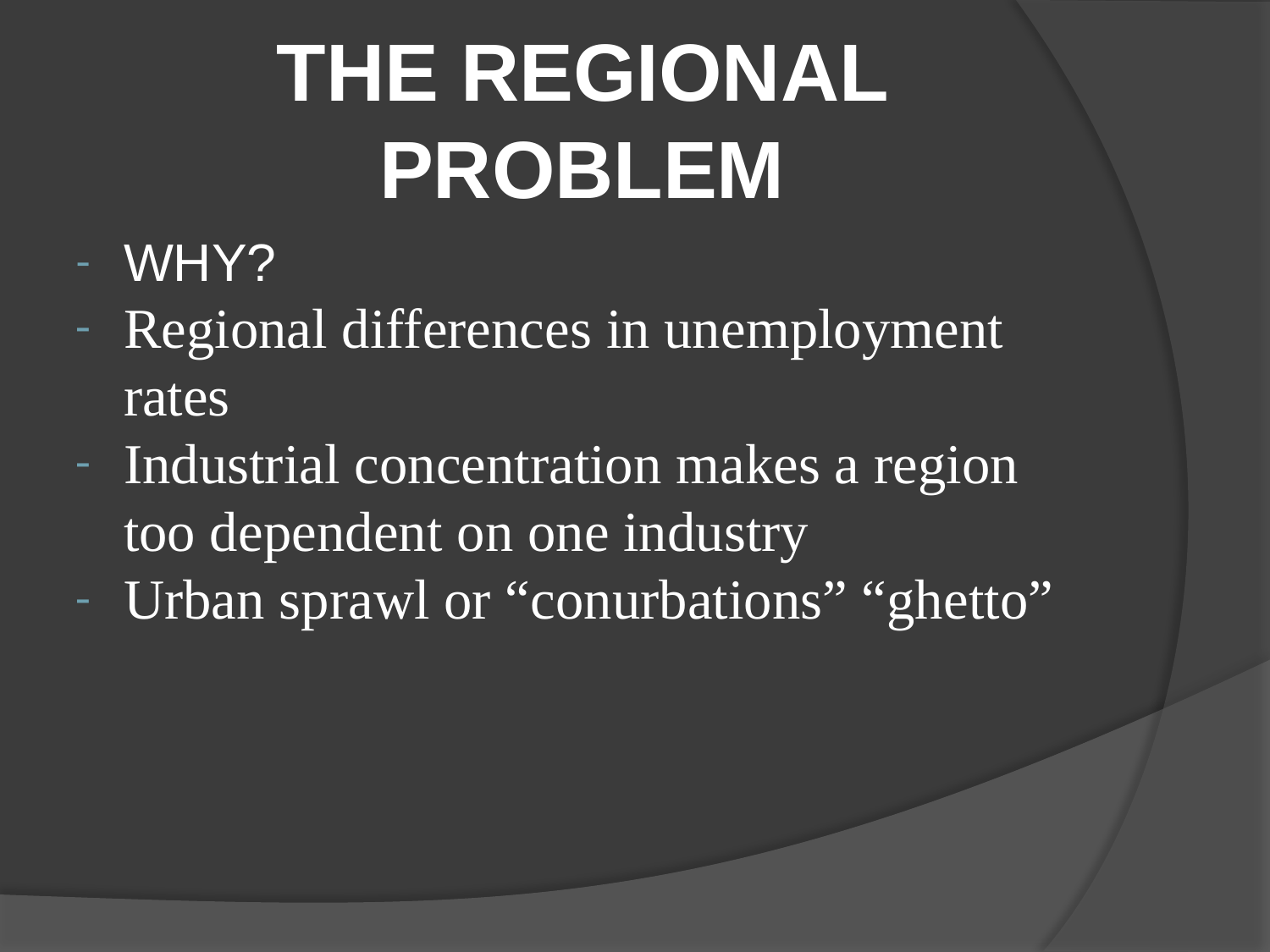

# THE REGIONAL PROBLEM
WHY?
Regional differences in unemployment rates
Industrial concentration makes a region too dependent on one industry
Urban sprawl or “conurbations” “ghetto”